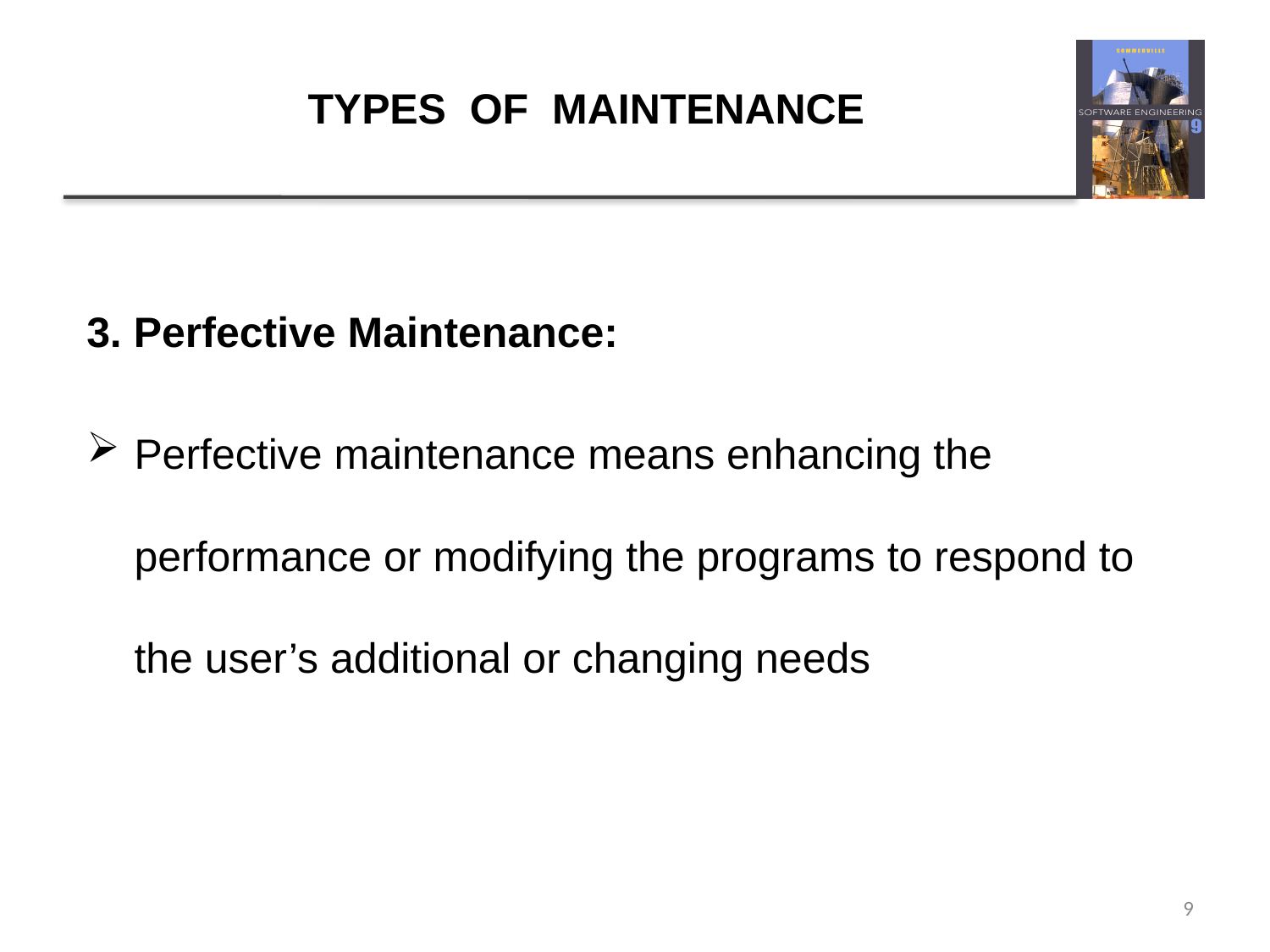

# TYPES  OF  MAINTENANCE
3. Perfective Maintenance:
Perfective maintenance means enhancing the performance or modifying the programs to respond to the user’s additional or changing needs
9